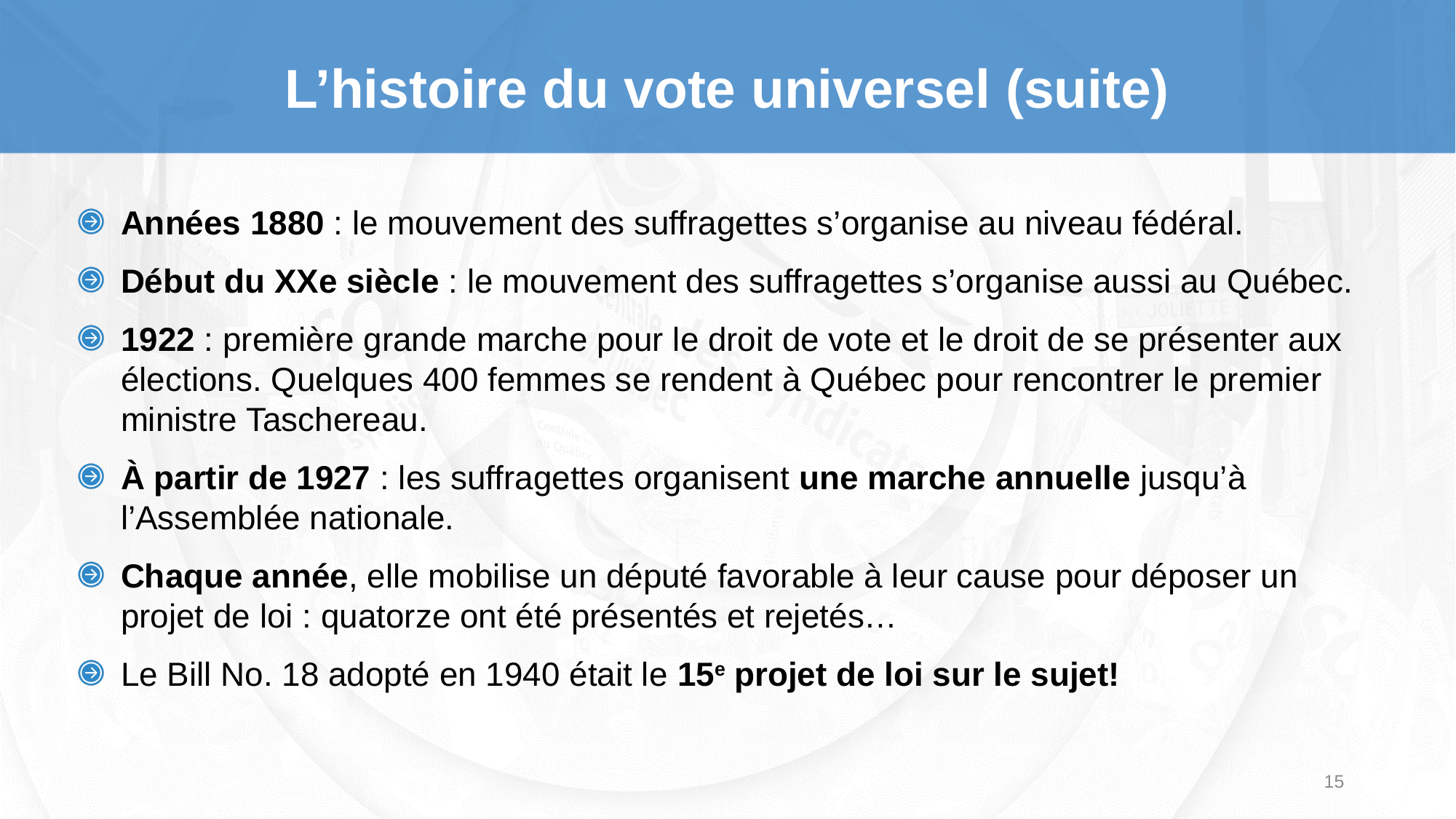

L’histoire du vote universel (suite)
Années 1880 : le mouvement des suffragettes s’organise au niveau fédéral.
Début du XXe siècle : le mouvement des suffragettes s’organise aussi au Québec.
1922 : première grande marche pour le droit de vote et le droit de se présenter aux élections. Quelques 400 femmes se rendent à Québec pour rencontrer le premier ministre Taschereau.
À partir de 1927 : les suffragettes organisent une marche annuelle jusqu’à l’Assemblée nationale.
Chaque année, elle mobilise un député favorable à leur cause pour déposer un projet de loi : quatorze ont été présentés et rejetés…
Le Bill No. 18 adopté en 1940 était le 15e projet de loi sur le sujet!

15